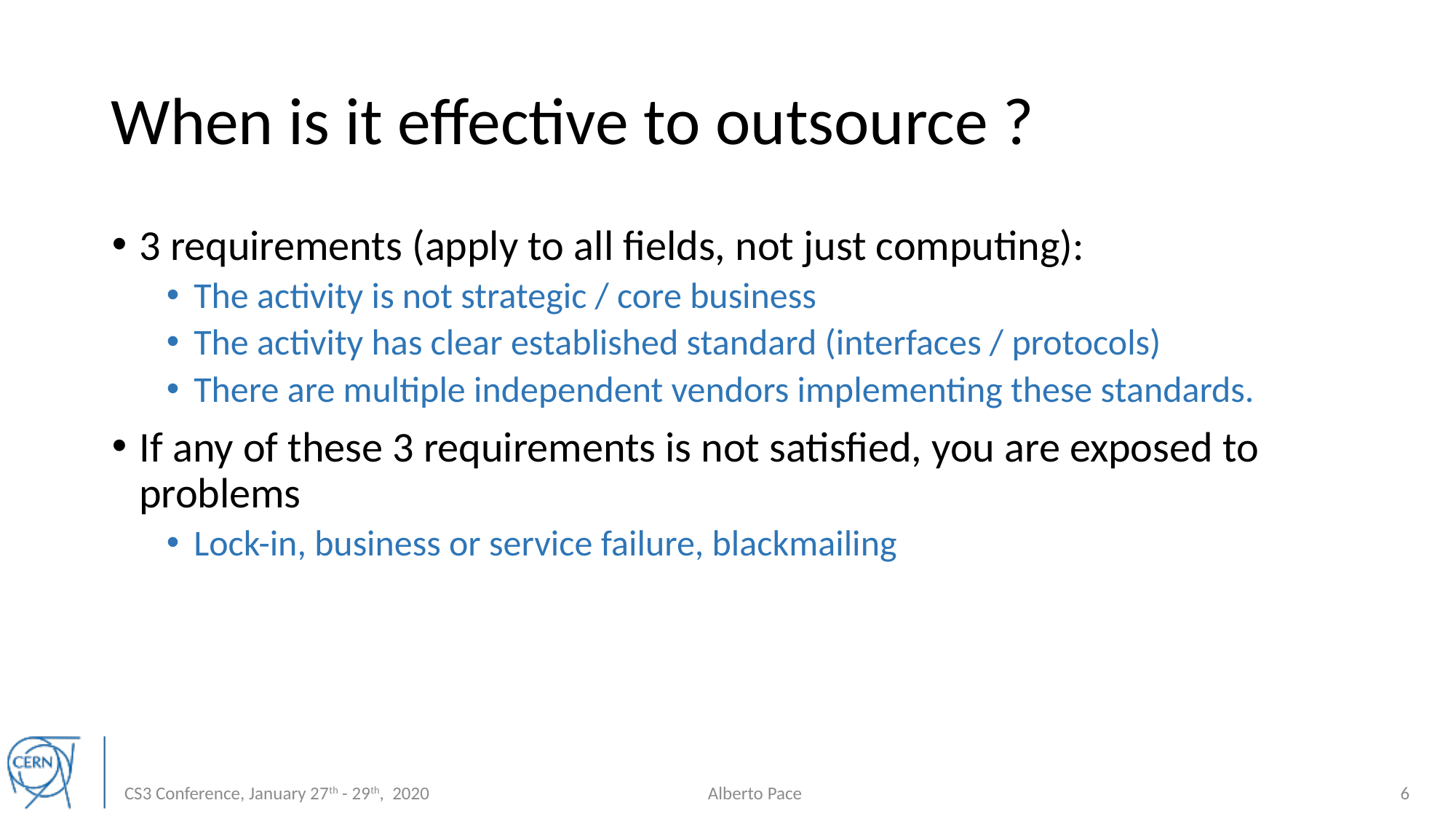

# When is it effective to outsource ?
3 requirements (apply to all fields, not just computing):
The activity is not strategic / core business
The activity has clear established standard (interfaces / protocols)
There are multiple independent vendors implementing these standards.
If any of these 3 requirements is not satisfied, you are exposed to problems
Lock-in, business or service failure, blackmailing